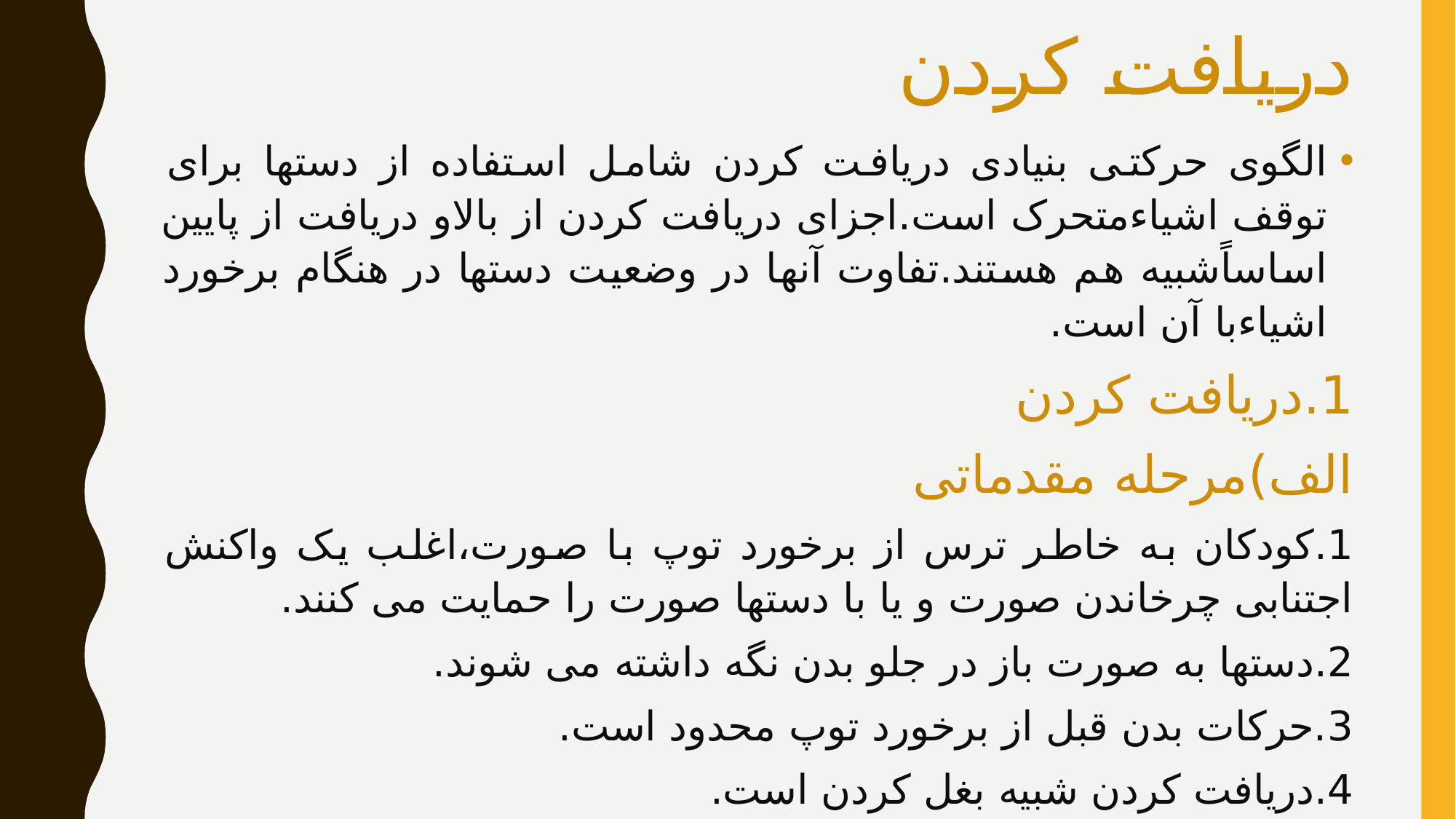

# دریافت کردن
الگوی حرکتی بنیادی دریافت کردن شامل استفاده از دستها برای توقف اشیاءمتحرک است.اجزای دریافت کردن از بالاو دریافت از پایین اساساًشبیه هم هستند.تفاوت آنها در وضعیت دستها در هنگام برخورد اشیاءبا آن است.
1.دریافت کردن
الف)مرحله مقدماتی
1.کودکان به خاطر ترس از برخورد توپ با صورت،اغلب یک واکنش اجتنابی چرخاندن صورت و یا با دستها صورت را حمایت می کنند.
2.دستها به صورت باز در جلو بدن نگه داشته می شوند.
3.حرکات بدن قبل از برخورد توپ محدود است.
4.دریافت کردن شبیه بغل کردن است.